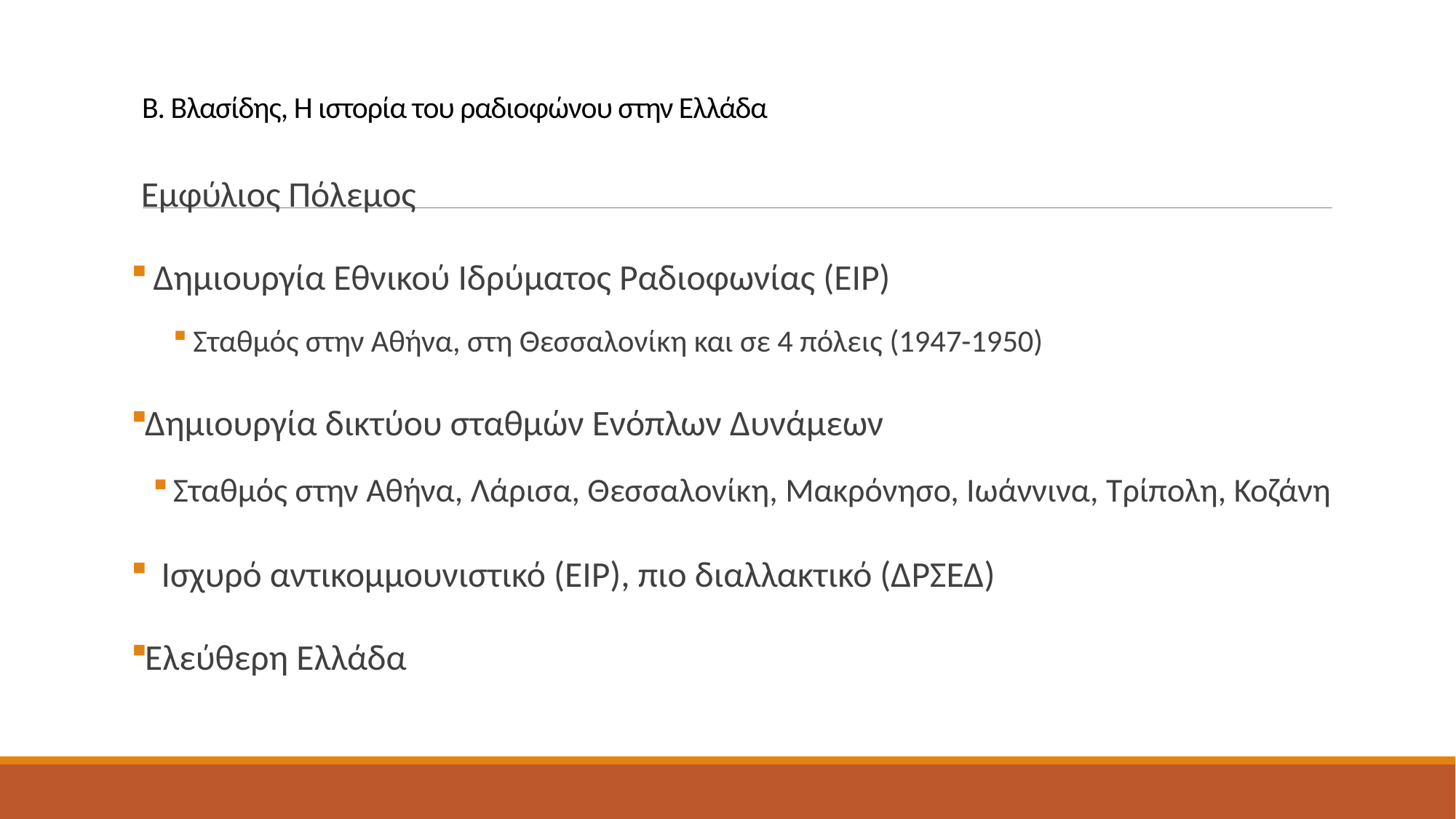

# Β. Βλασίδης, Η ιστορία του ραδιοφώνου στην Ελλάδα
Εμφύλιος Πόλεμος
 Δημιουργία Εθνικού Ιδρύματος Ραδιοφωνίας (ΕΙΡ)
Σταθμός στην Αθήνα, στη Θεσσαλονίκη και σε 4 πόλεις (1947-1950)
Δημιουργία δικτύου σταθμών Ενόπλων Δυνάμεων
Σταθμός στην Αθήνα, Λάρισα, Θεσσαλονίκη, Μακρόνησο, Ιωάννινα, Τρίπολη, Κοζάνη
  Ισχυρό αντικομμουνιστικό (ΕΙΡ), πιο διαλλακτικό (ΔΡΣΕΔ)
Ελεύθερη Ελλάδα